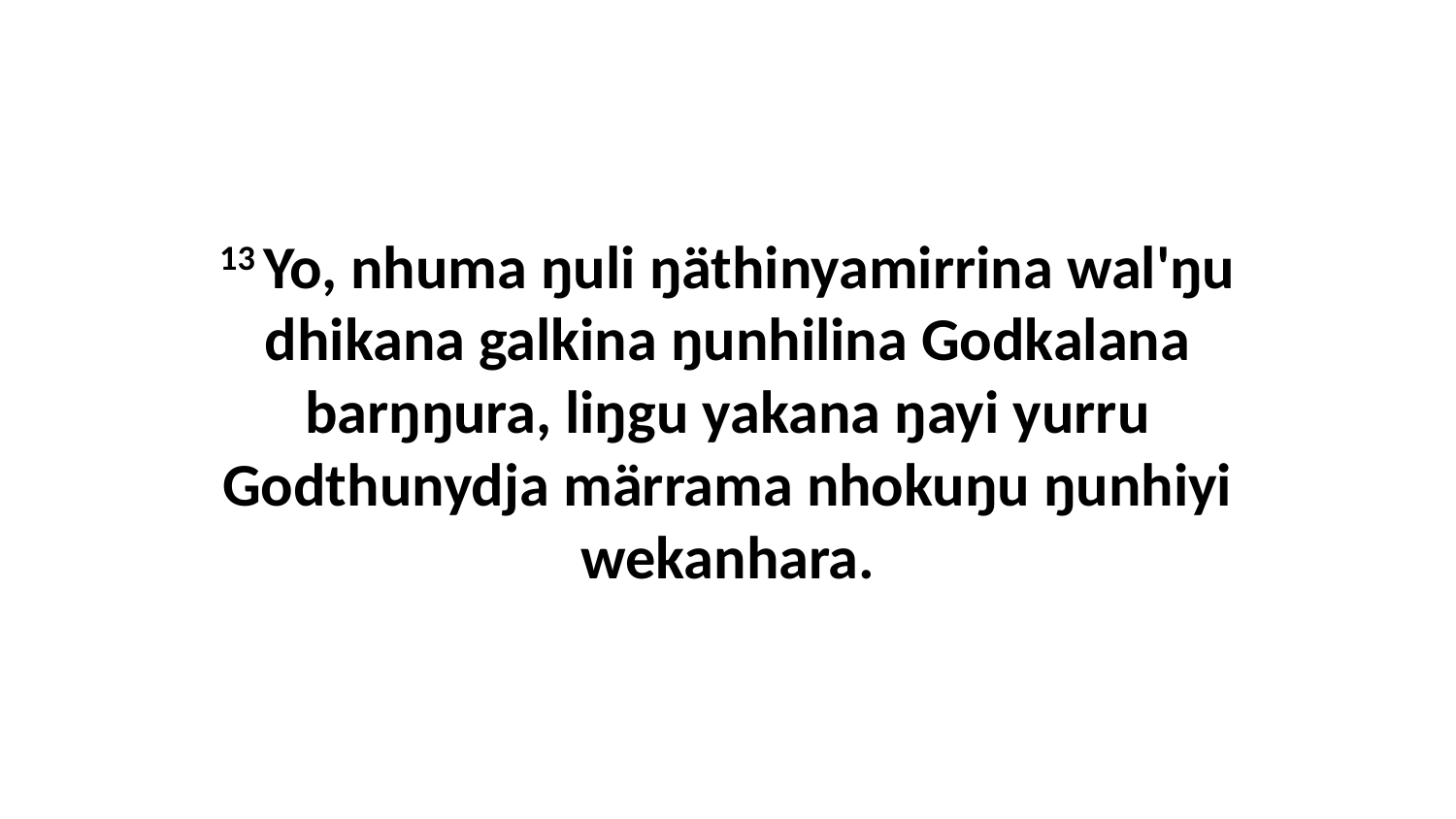

13 Yo, nhuma ŋuli ŋäthinyamirrina wal'ŋu dhikana galkina ŋunhilina Godkalana barŋŋura, liŋgu yakana ŋayi yurru Godthunydja märrama nhokuŋu ŋunhiyi wekanhara.